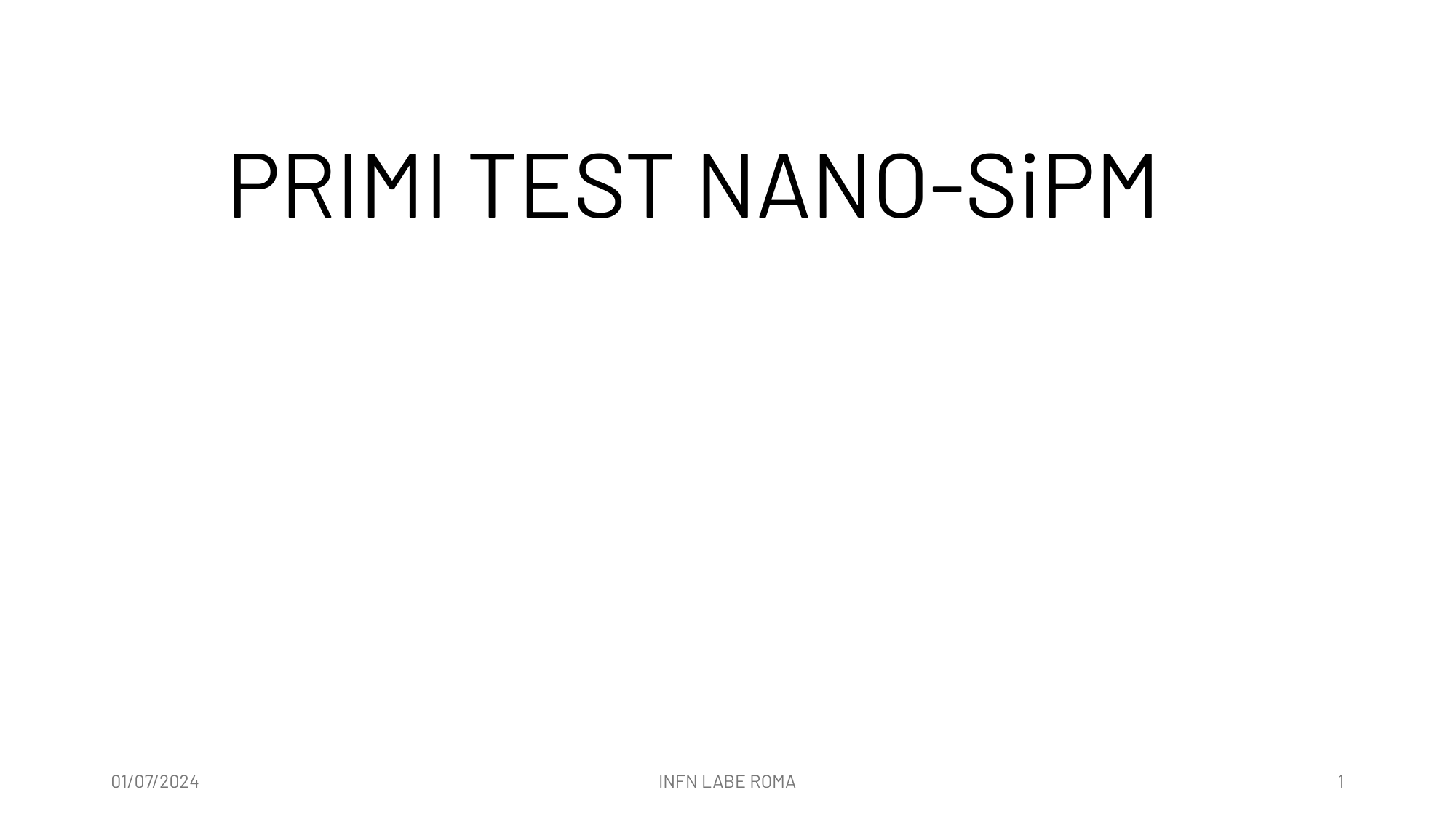

# PRIMI TEST NANO-SiPM
01/07/2024
INFN LABE ROMA
1